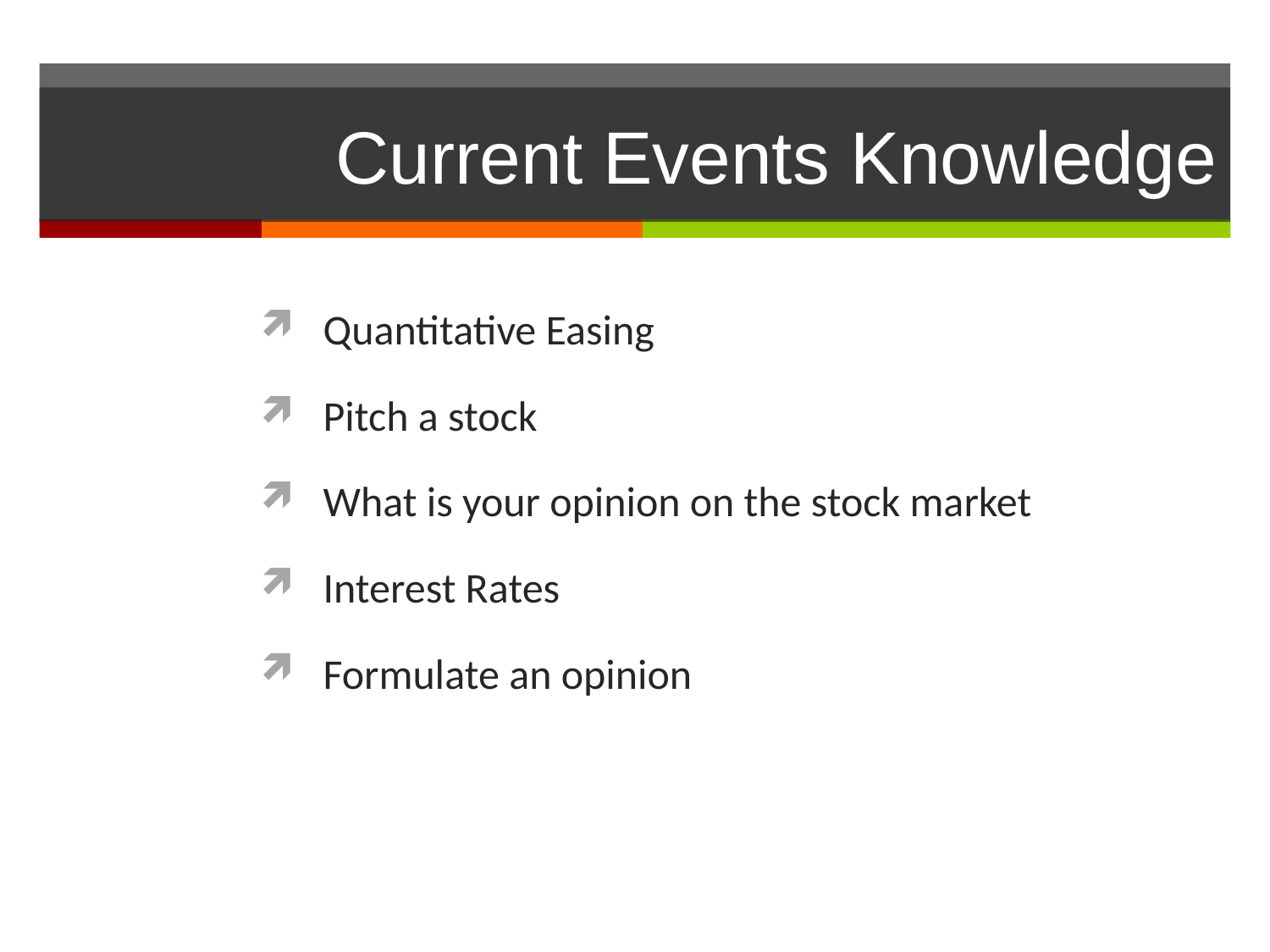

# Current Events Knowledge
Quantitative Easing
Pitch a stock
What is your opinion on the stock market
Interest Rates
Formulate an opinion